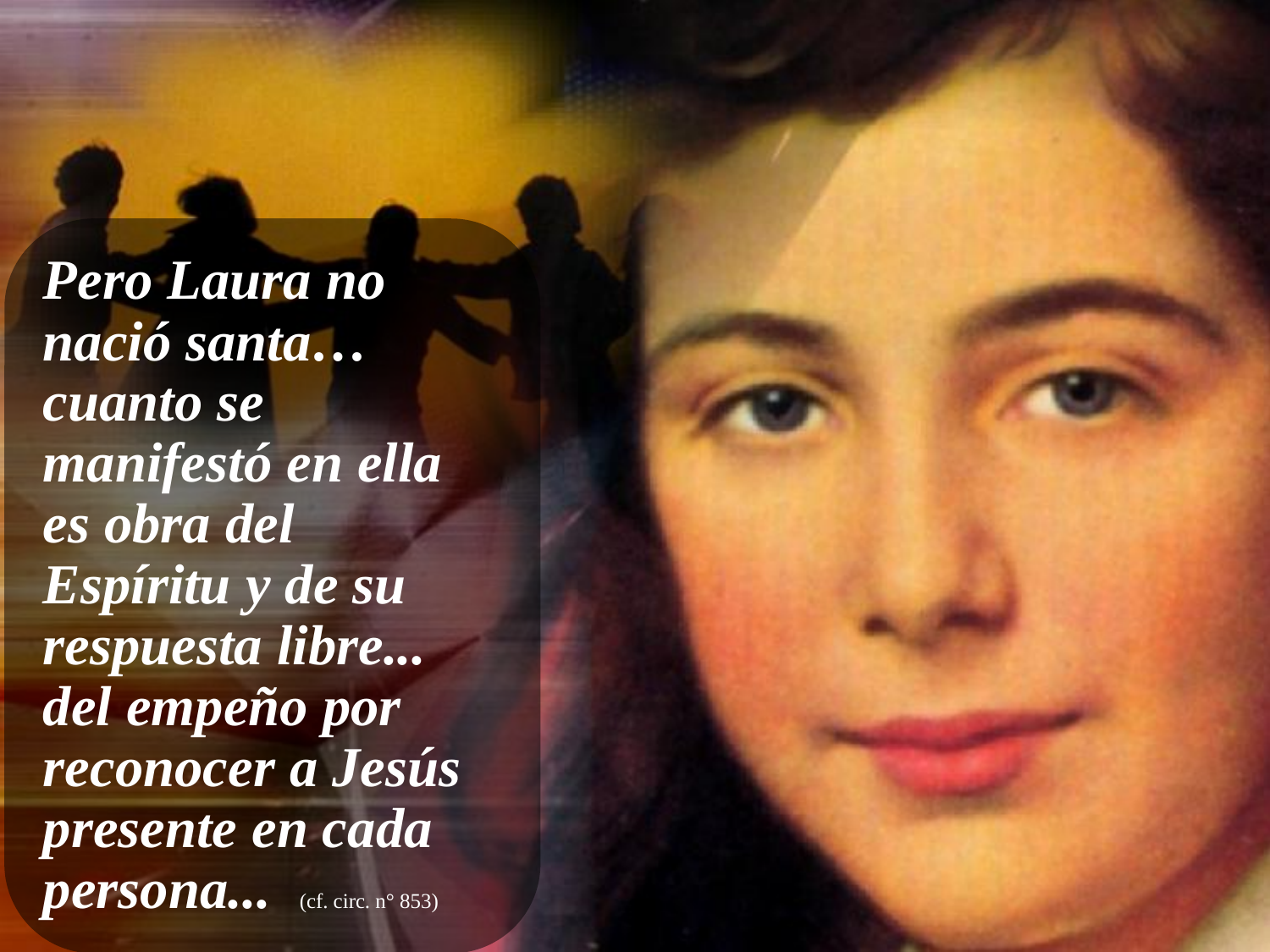

Pero Laura no nació santa… cuanto se manifestó en ella
es obra del
Espíritu y de su respuesta libre...
del empeño por reconocer a Jesús presente en cada persona...  (cf. circ. n° 853)